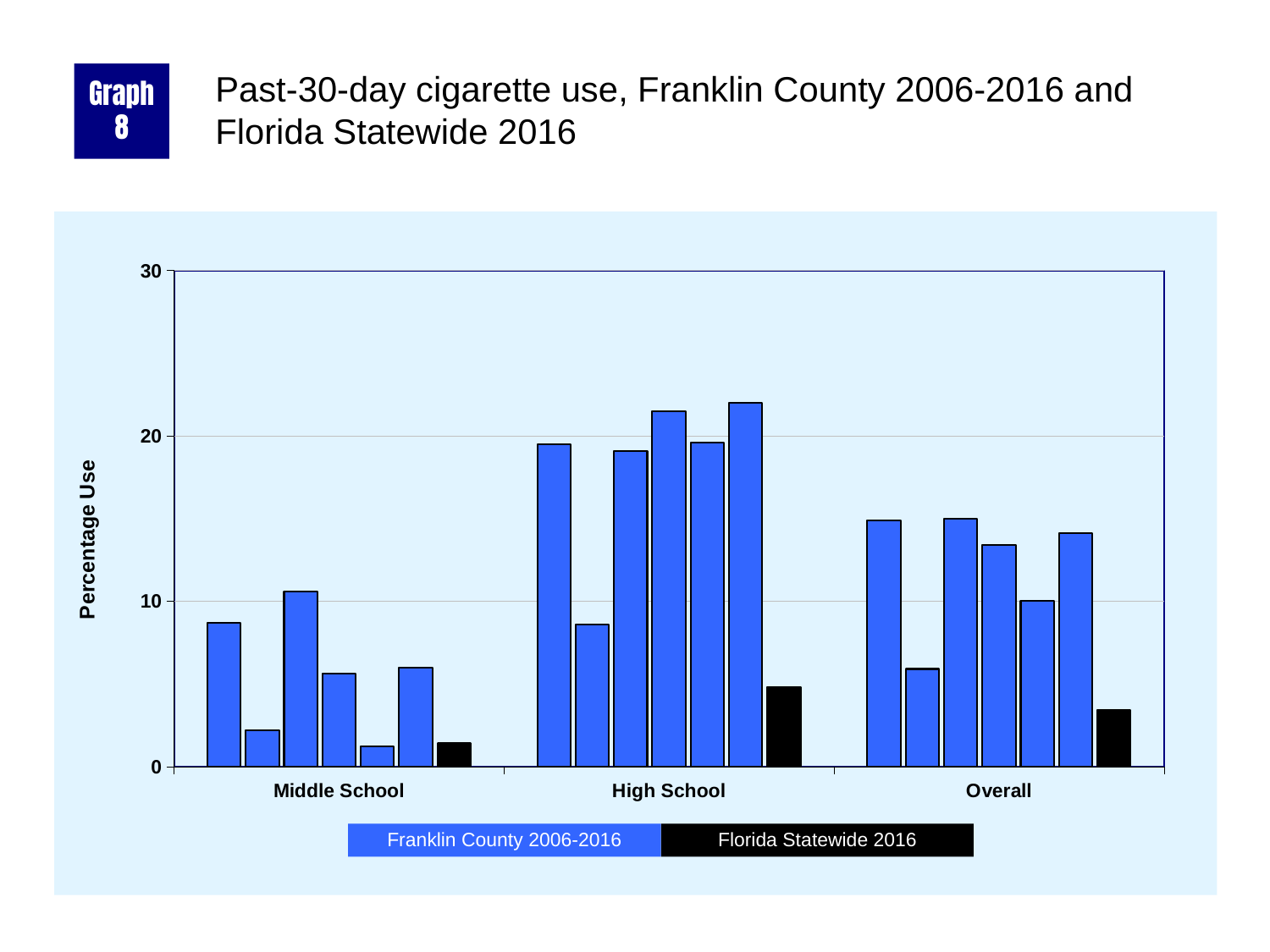

Graph 8
Past-30-day cigarette use, Franklin County 2006-2016 and Florida Statewide 2016

### Chart

| Category | County 2006 | County 2008 | County 2010 | County 2012 | County 2014 | County 2016 | Florida 2016 |
|---|---|---|---|---|---|---|---|
| Middle School | 8.7 | 2.2 | 10.6 | 5.6 | 1.2 | 6.0 | 1.4 |
| High School | 19.5 | 8.6 | 19.1 | 21.5 | 19.6 | 22.0 | 4.8 |
| Overall | 14.9 | 5.9 | 15.0 | 13.4 | 10.0 | 14.1 | 3.4 |
Florida Statewide 2016
Franklin County 2006-2016